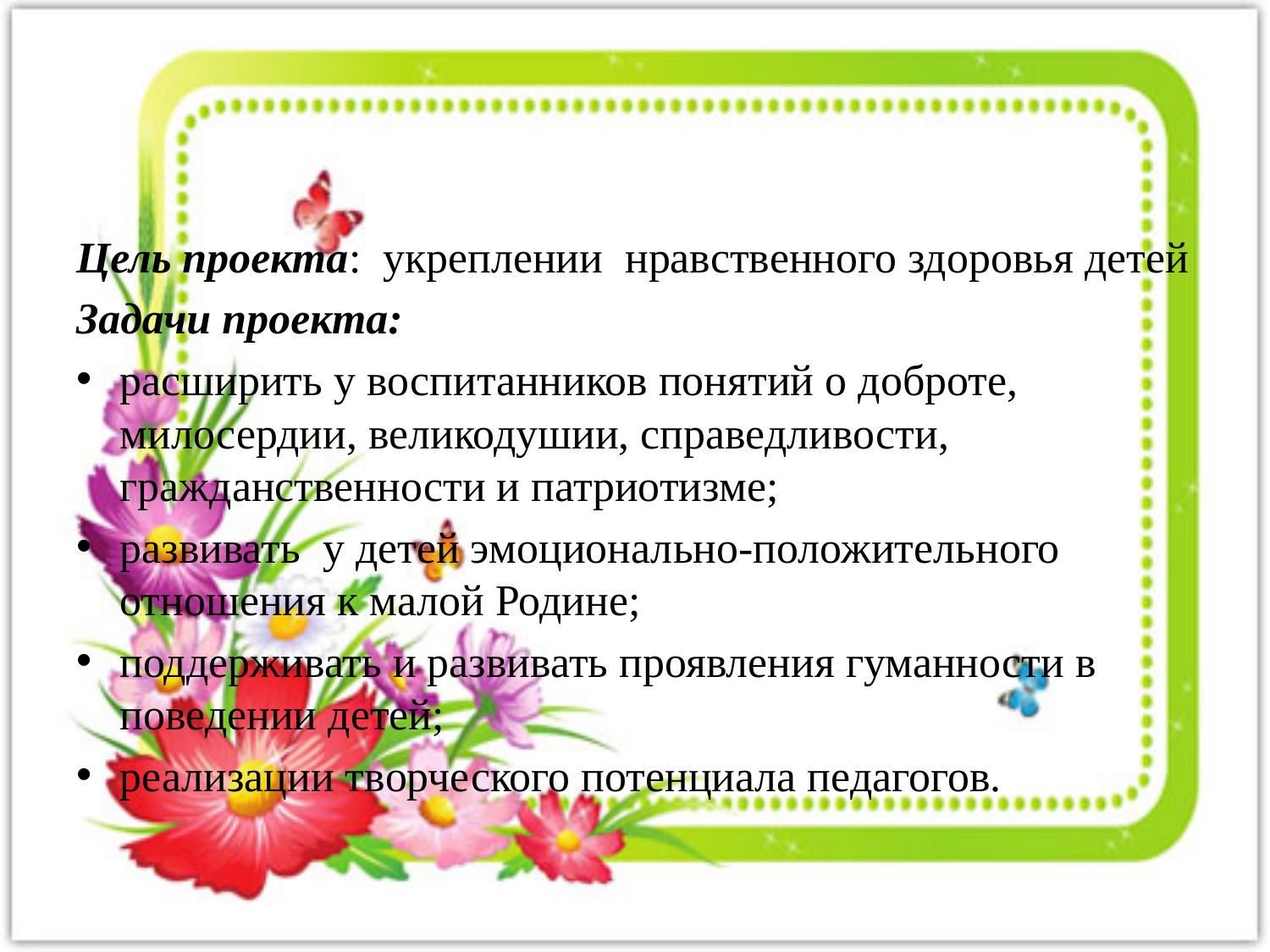

#
Цель проекта:  укреплении  нравственного здоровья детей
Задачи проекта:
расширить у воспитанников понятий о доброте, милосердии, великодушии, справедливости, гражданственности и патриотизме;
развивать  у детей эмоционально-положительного отношения к малой Родине;
поддерживать и развивать проявления гуманности в поведении детей;
реализации творческого потенциала педагогов.